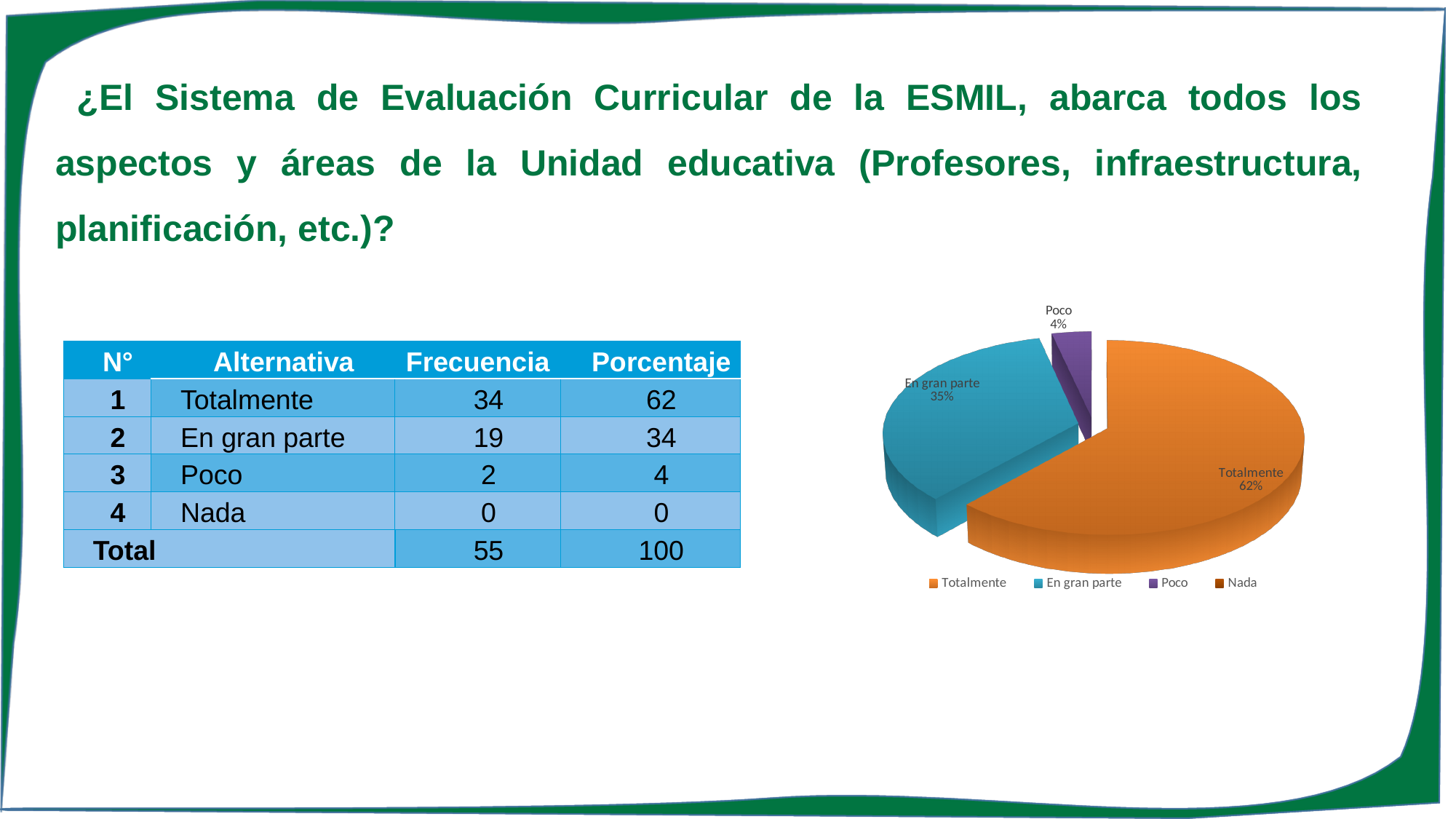

¿El Sistema de Evaluación Curricular de la ESMIL, abarca todos los aspectos y áreas de la Unidad educativa (Profesores, infraestructura, planificación, etc.)?

[unsupported chart]

| N° | Alternativa | Frecuencia | Porcentaje |
| --- | --- | --- | --- |
| 1 | Totalmente | 34 | 62 |
| 2 | En gran parte | 19 | 34 |
| 3 | Poco | 2 | 4 |
| 4 | Nada | 0 | 0 |
| Total |  | 55 | 100 |